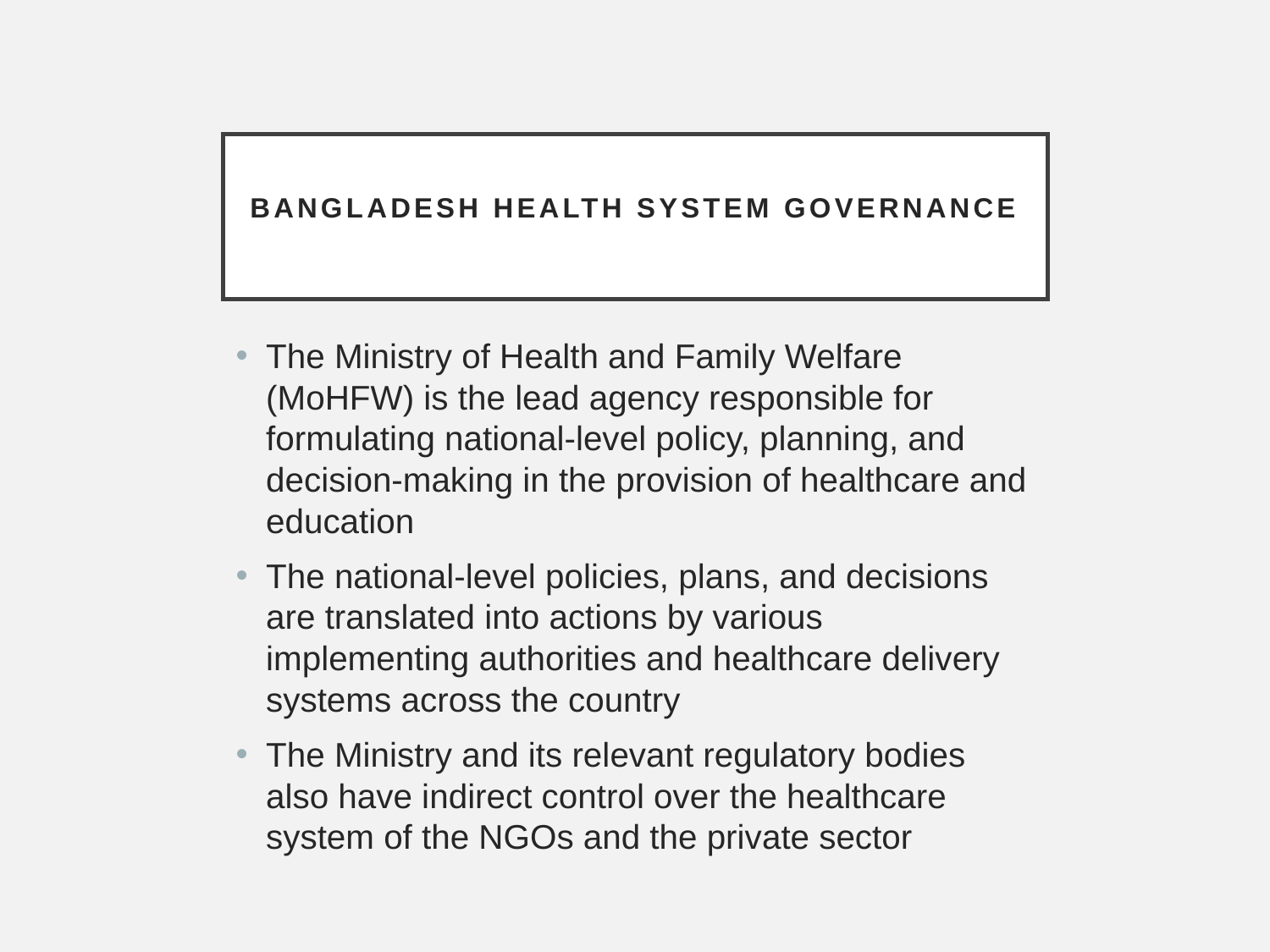

# Bangladesh Health system Governance
The Ministry of Health and Family Welfare (MoHFW) is the lead agency responsible for formulating national-level policy, planning, and decision-making in the provision of healthcare and education
The national-level policies, plans, and decisions are translated into actions by various implementing authorities and healthcare delivery systems across the country
The Ministry and its relevant regulatory bodies also have indirect control over the healthcare system of the NGOs and the private sector